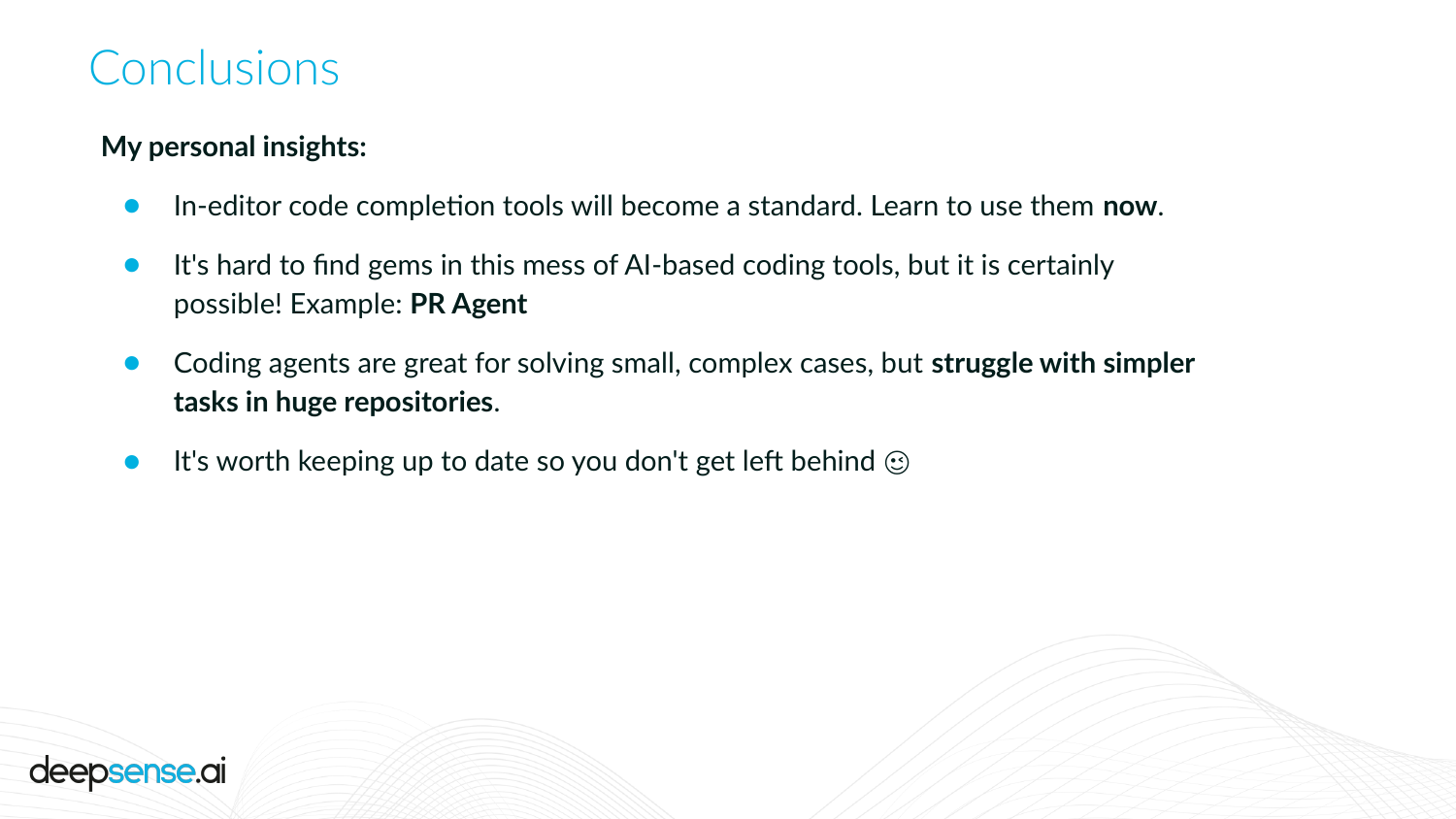

Conclusions
My personal insights:
In-editor code completion tools will become a standard. Learn to use them now.
It's hard to find gems in this mess of AI-based coding tools, but it is certainly possible! Example: PR Agent
Coding agents are great for solving small, complex cases, but struggle with simpler tasks in huge repositories.
It's worth keeping up to date so you don't get left behind 😉